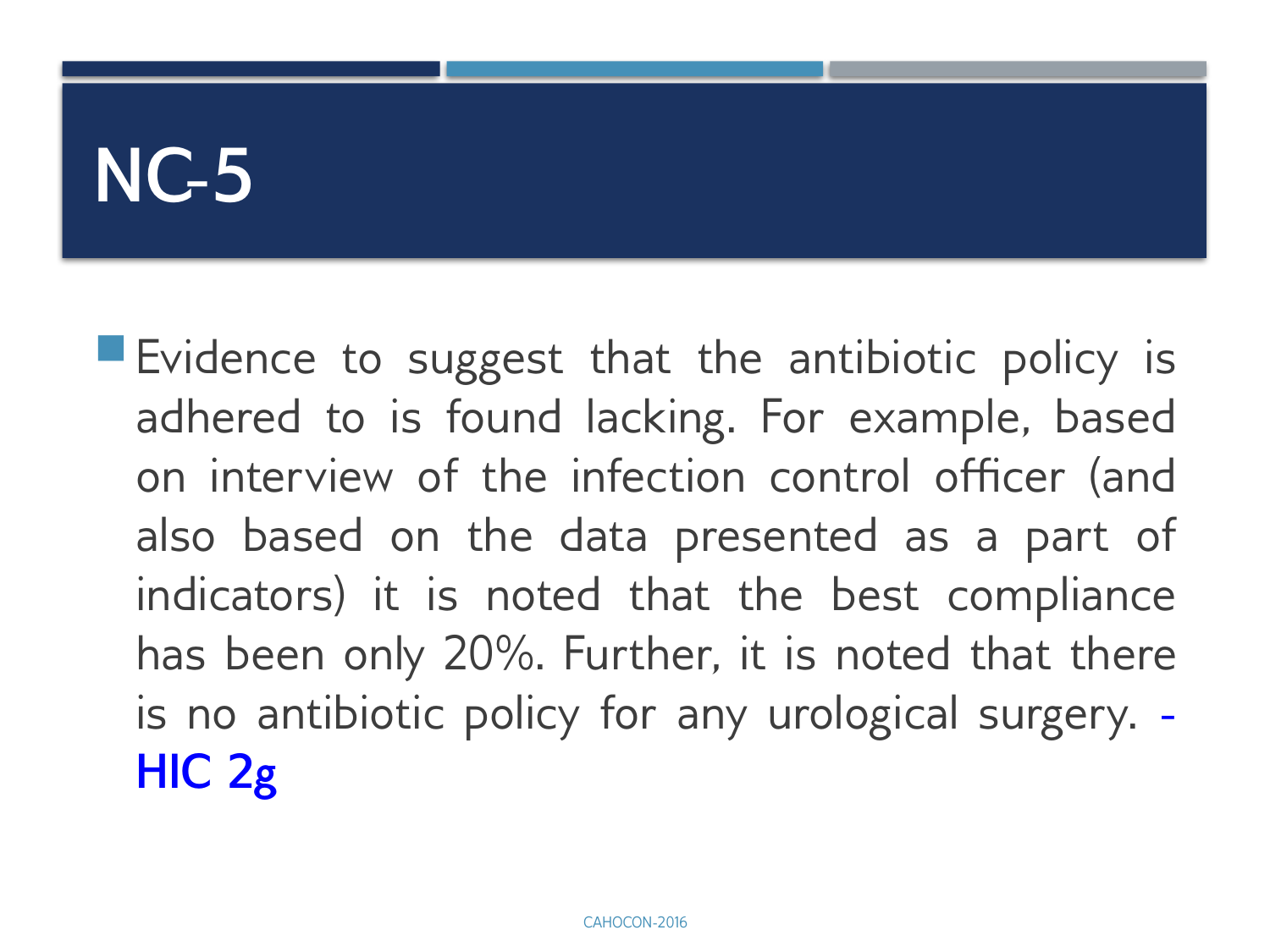

# NC-5
Evidence to suggest that the antibiotic policy is adhered to is found lacking. For example, based on interview of the infection control officer (and also based on the data presented as a part of indicators) it is noted that the best compliance has been only 20%. Further, it is noted that there is no antibiotic policy for any urological surgery. - HIC 2g
CAHOCON-2016